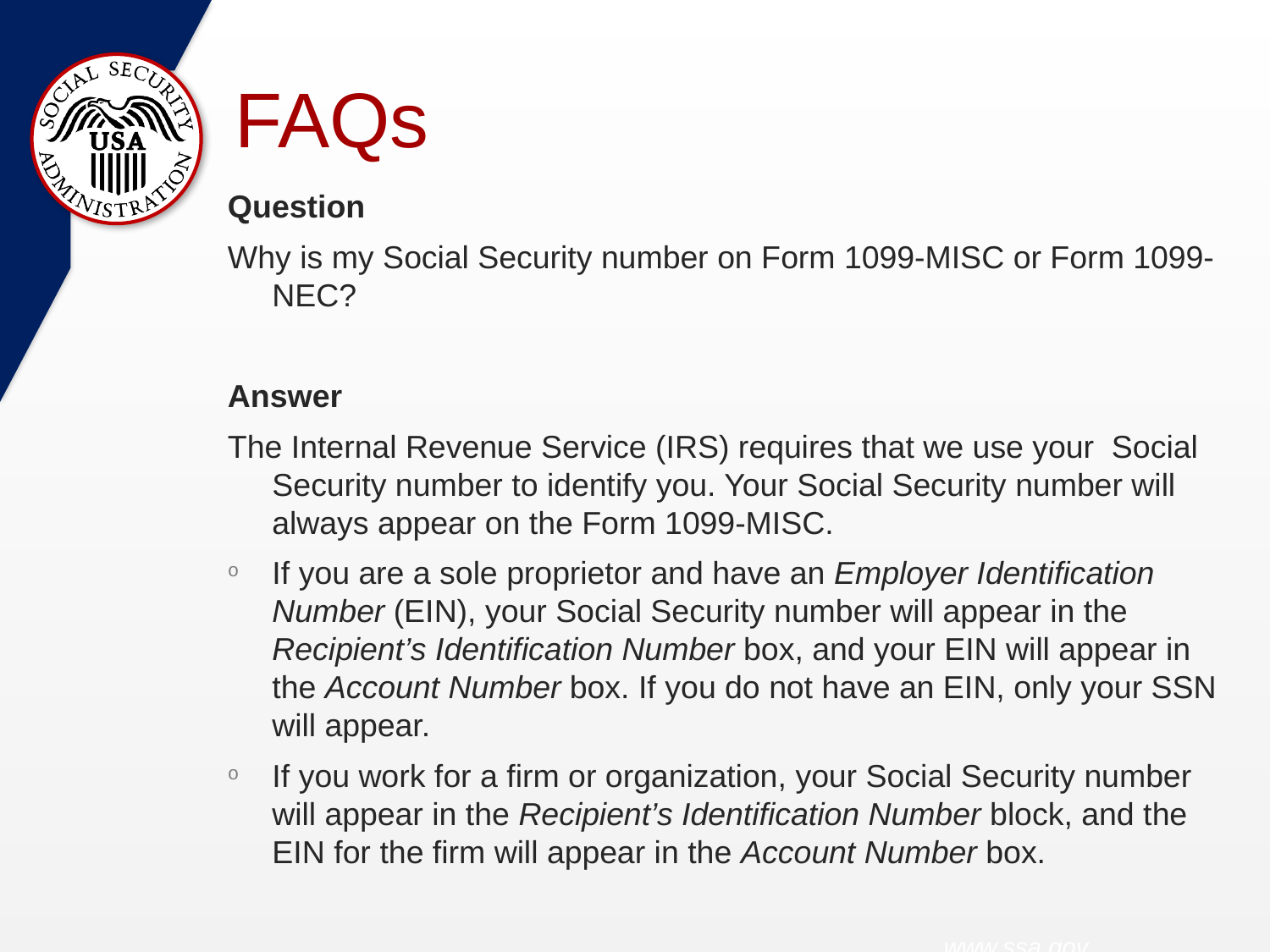

# FAQs
Question
Why is my Social Security number on Form 1099-MISC or Form 1099-NEC?

Answer
The Internal Revenue Service (IRS) requires that we use your  Social Security number to identify you. Your Social Security number will always appear on the Form 1099-MISC.
If you are a sole proprietor and have an Employer Identification Number (EIN), your Social Security number will appear in the Recipient’s Identification Number box, and your EIN will appear in the Account Number box. If you do not have an EIN, only your SSN will appear.
If you work for a firm or organization, your Social Security number will appear in the Recipient’s Identification Number block, and the EIN for the firm will appear in the Account Number box.

                    www.ssa.gov